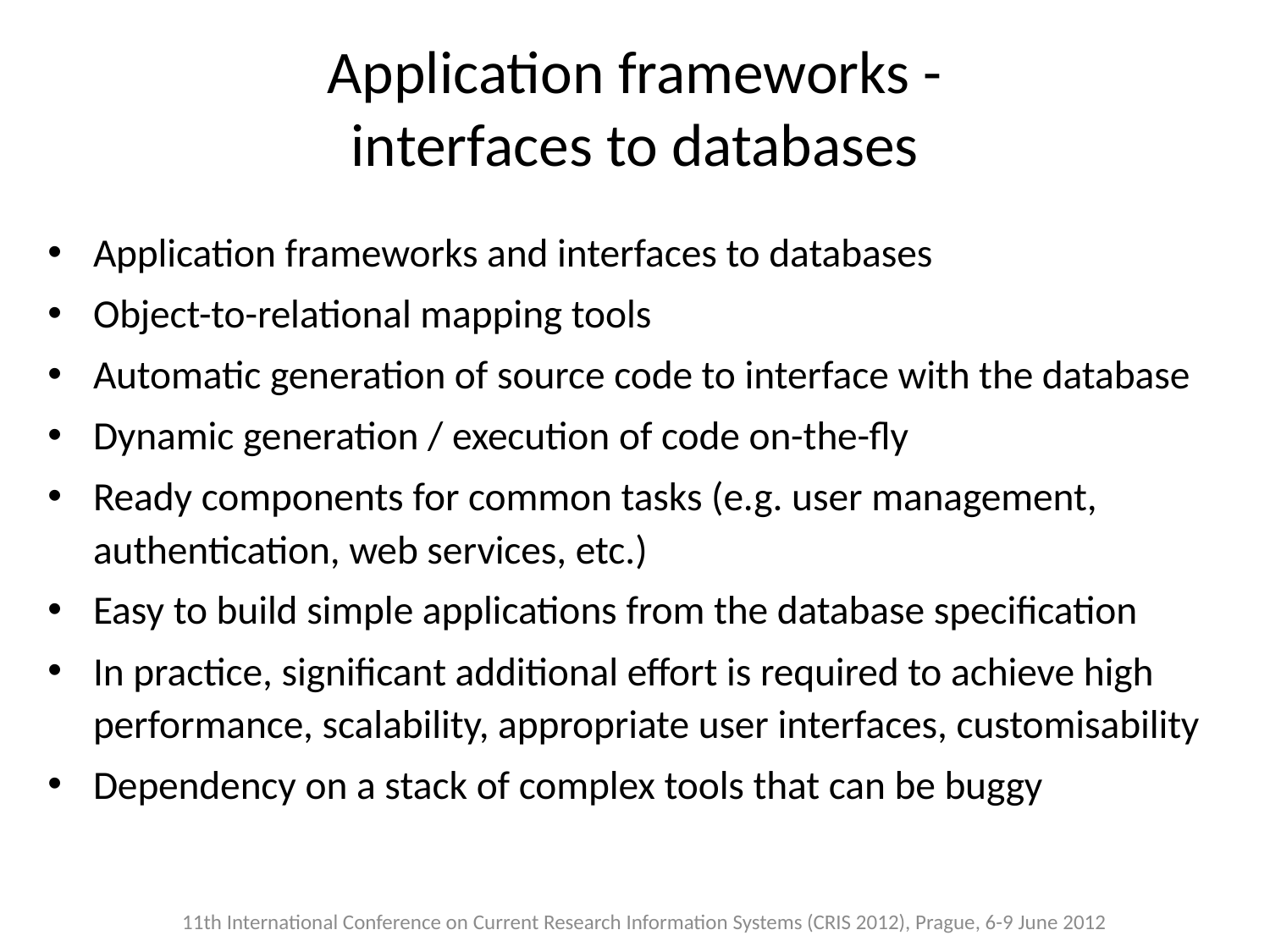

# Application frameworks - interfaces to databases
Application frameworks and interfaces to databases
Object-to-relational mapping tools
Automatic generation of source code to interface with the database
Dynamic generation / execution of code on-the-fly
Ready components for common tasks (e.g. user management, authentication, web services, etc.)
Easy to build simple applications from the database specification
In practice, significant additional effort is required to achieve high performance, scalability, appropriate user interfaces, customisability
Dependency on a stack of complex tools that can be buggy

11th International Conference on Current Research Information Systems (CRIS 2012), Prague, 6-9 June 2012